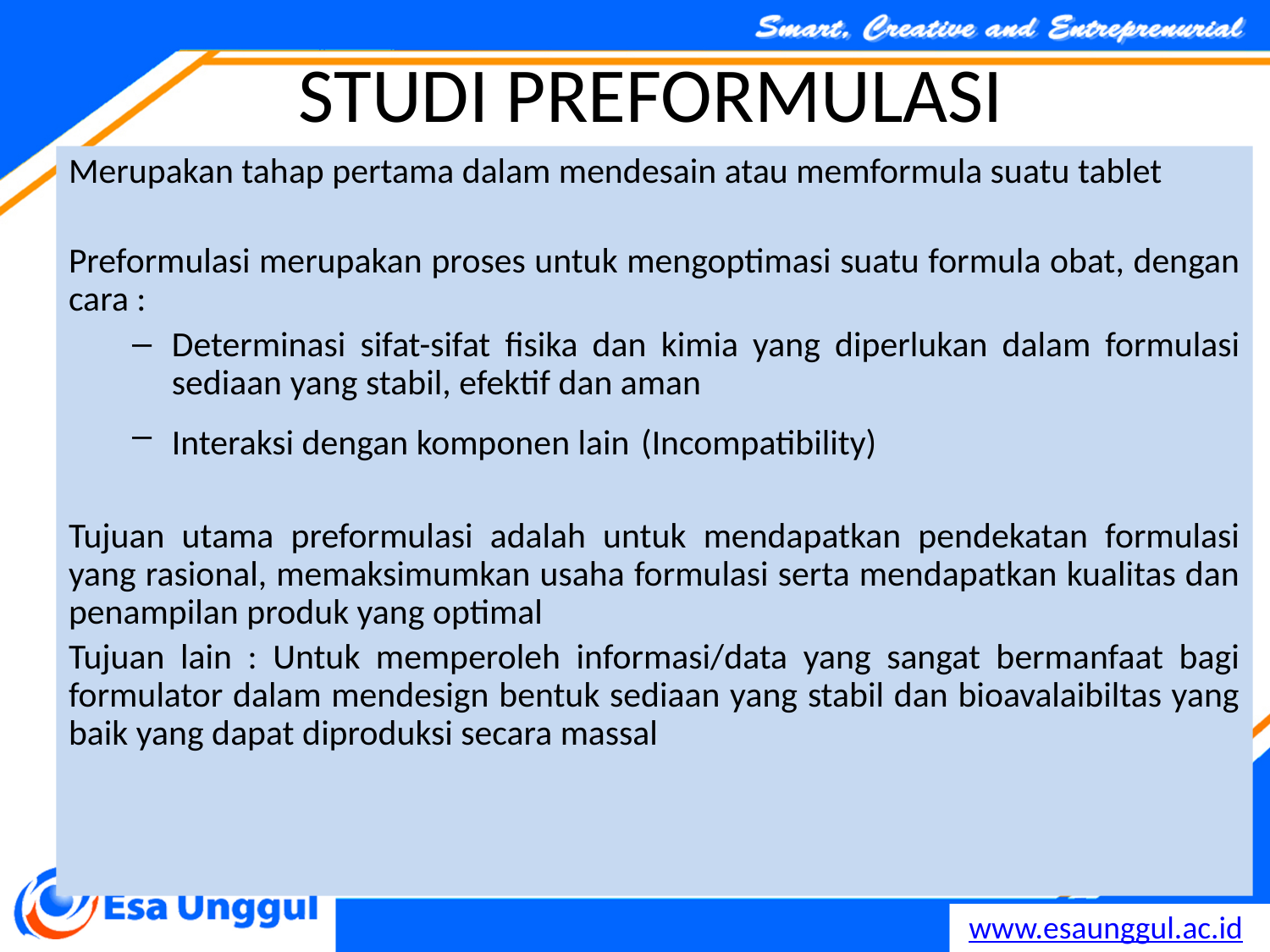

# STUDI PREFORMULASI
Merupakan tahap pertama dalam mendesain atau memformula suatu tablet

Preformulasi merupakan proses untuk mengoptimasi suatu formula obat, dengan cara :
Determinasi sifat-sifat fisika dan kimia yang diperlukan dalam formulasi sediaan yang stabil, efektif dan aman
Interaksi dengan komponen lain (Incompatibility)

Tujuan utama preformulasi adalah untuk mendapatkan pendekatan formulasi yang rasional, memaksimumkan usaha formulasi serta mendapatkan kualitas dan penampilan produk yang optimal
Tujuan lain : Untuk memperoleh informasi/data yang sangat bermanfaat bagi formulator dalam mendesign bentuk sediaan yang stabil dan bioavalaibiltas yang baik yang dapat diproduksi secara massal